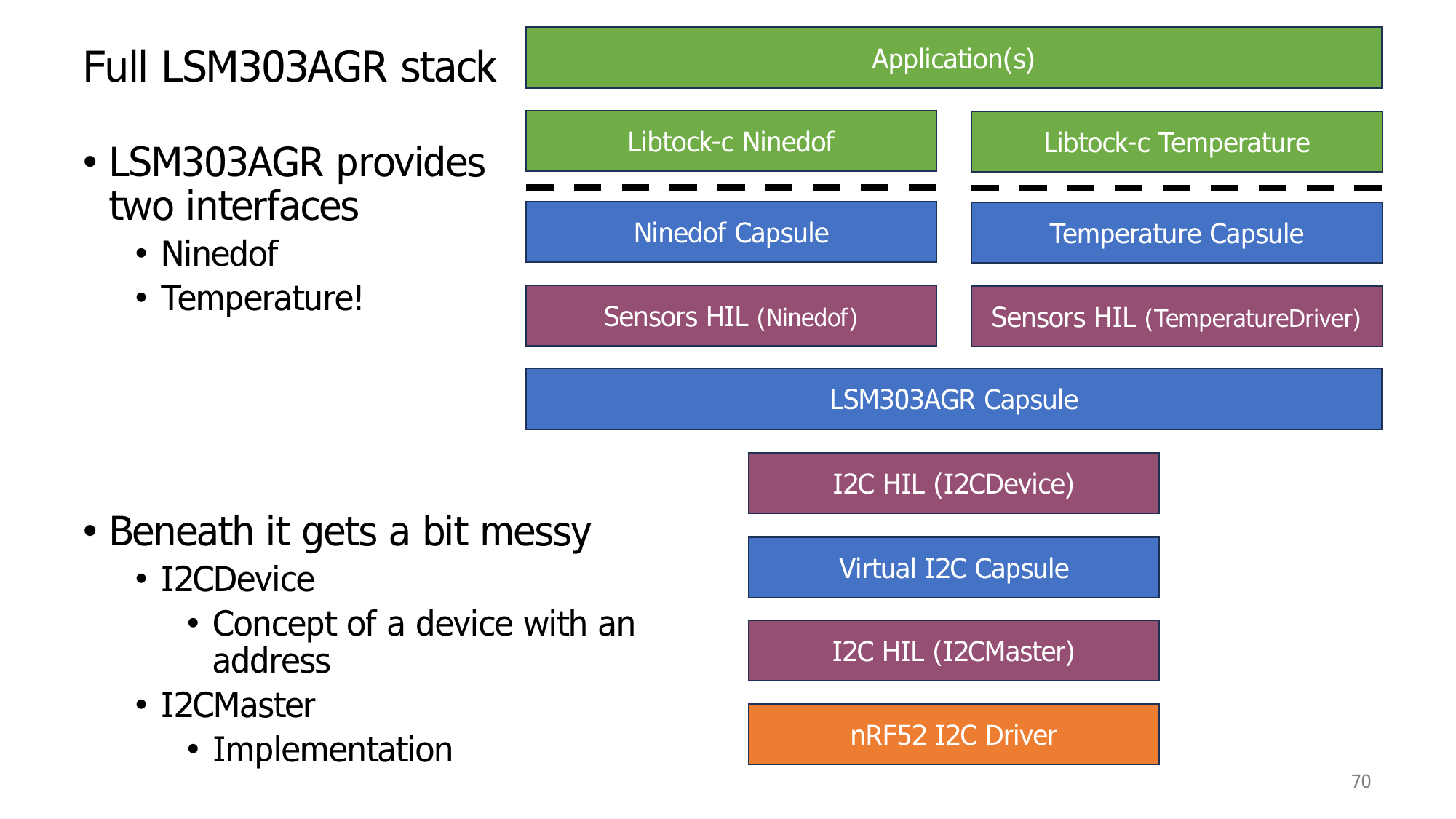

# Full LSM303AGR stack
Application(s)
Libtock-c Ninedof
Libtock-c Temperature
LSM303AGR provides
two interfaces
Ninedof
Temperature!

Beneath it gets a bit messy
I2CDevice
Concept of a device with an address
I2CMaster
Implementation
Ninedof Capsule
Temperature Capsule
Sensors HIL (Ninedof)
Sensors HIL (TemperatureDriver)
LSM303AGR Capsule
I2C HIL (I2CDevice)
Virtual I2C Capsule
I2C HIL (I2CMaster)
nRF52 I2C Driver
70